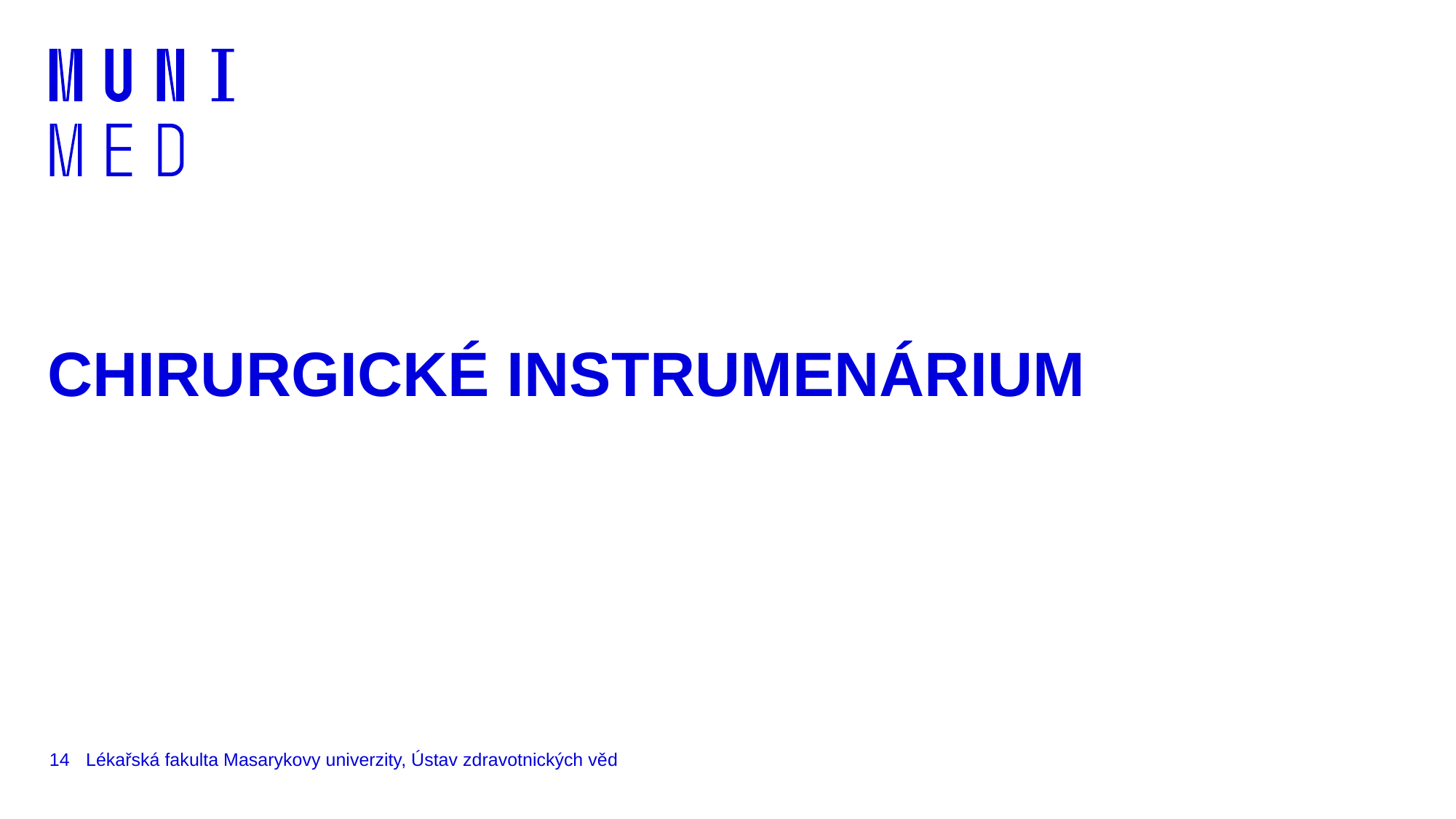

# CHIRURGICKÉ INSTRUMENÁRIUM
14
Lékařská fakulta Masarykovy univerzity, Ústav zdravotnických věd